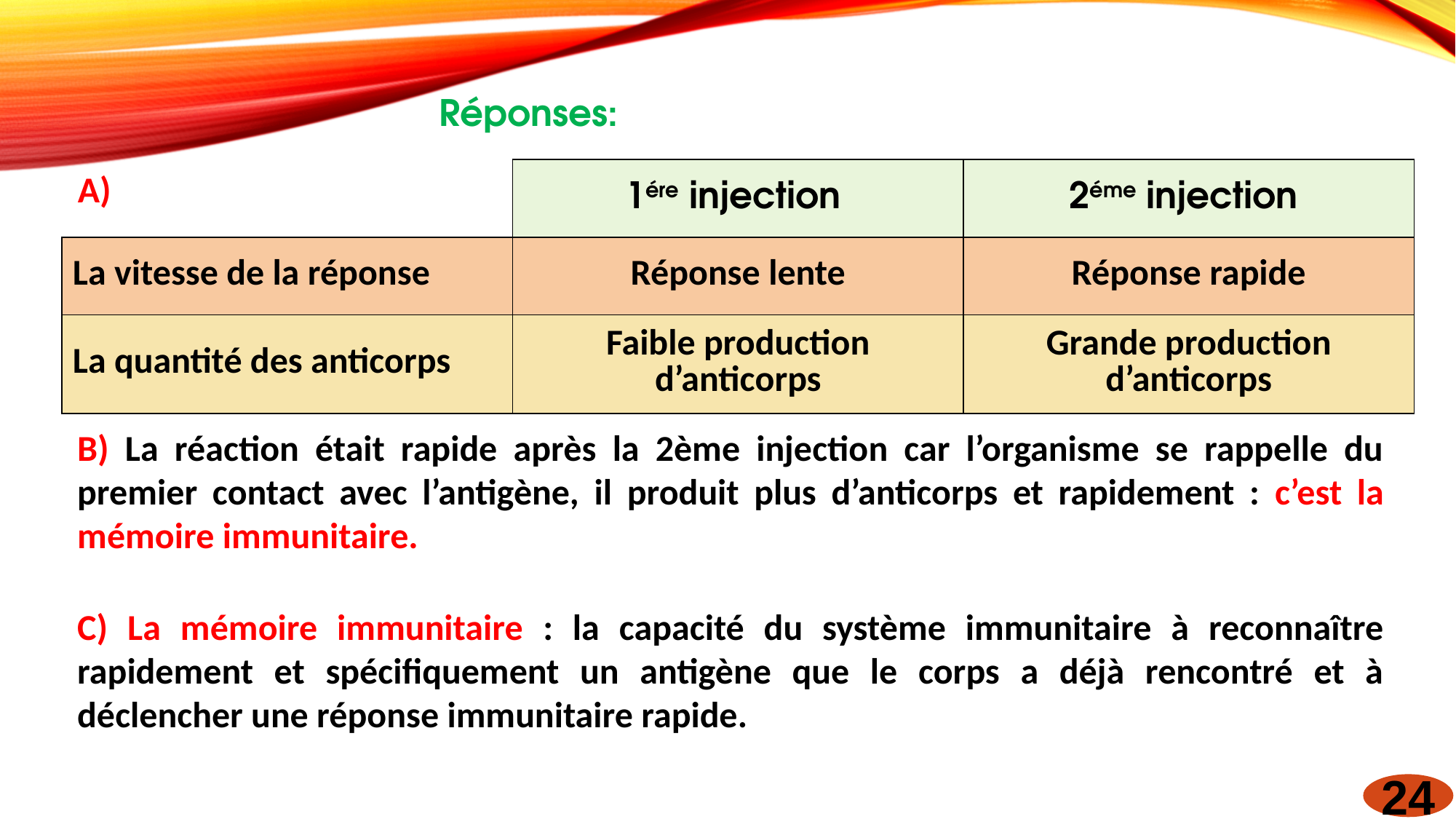

Réponses:
|  | 1ére injection | 2éme injection |
| --- | --- | --- |
| La vitesse de la réponse | Réponse lente | Réponse rapide |
| La quantité des anticorps | Faible production d’anticorps | Grande production d’anticorps |
A)
B) La réaction était rapide après la 2ème injection car l’organisme se rappelle du premier contact avec l’antigène, il produit plus d’anticorps et rapidement : c’est la mémoire immunitaire.
C) La mémoire immunitaire : la capacité du système immunitaire à reconnaître rapidement et spécifiquement un antigène que le corps a déjà rencontré et à déclencher une réponse immunitaire rapide.
24